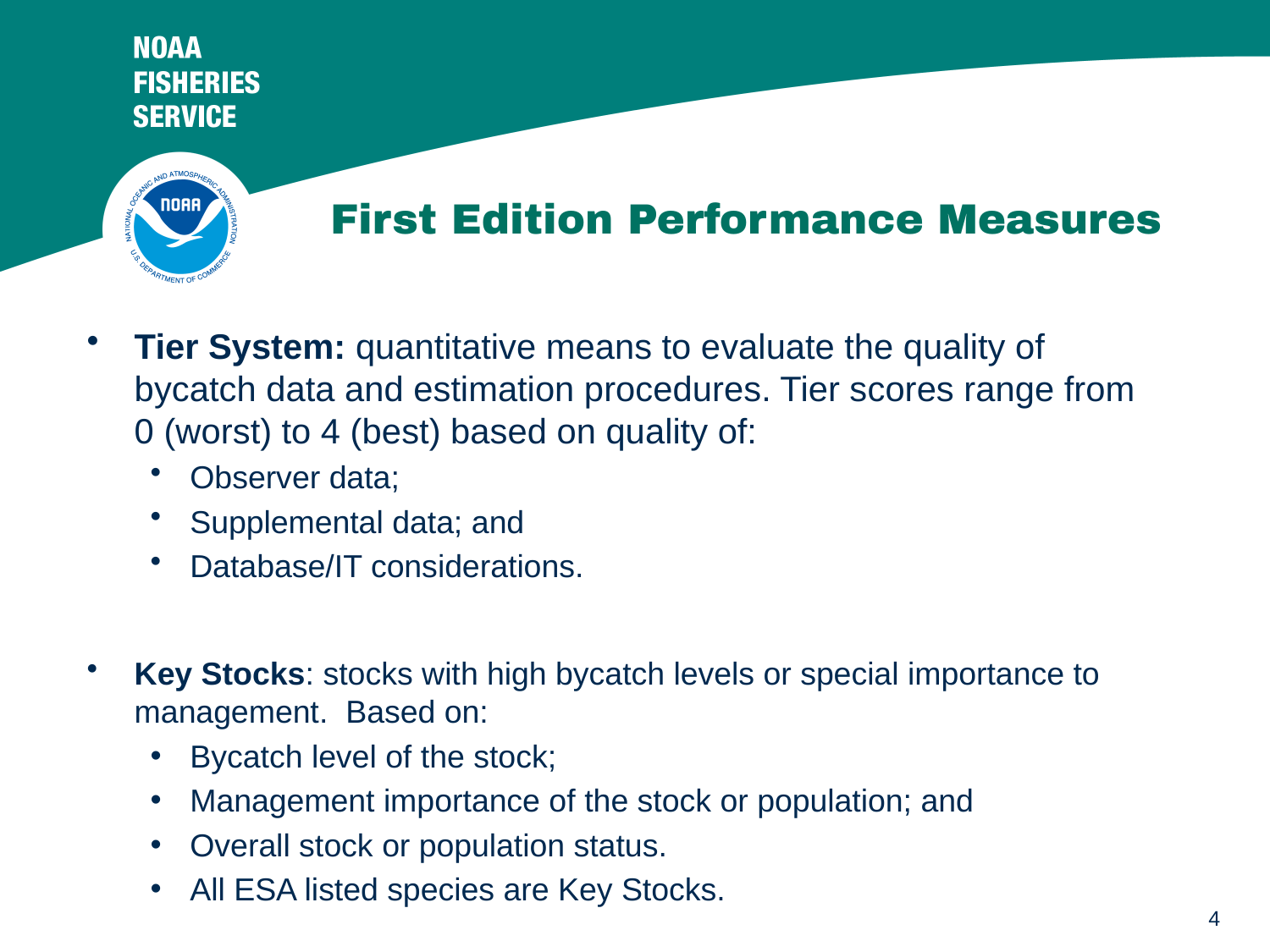

# First Edition Performance Measures
Tier System: quantitative means to evaluate the quality of bycatch data and estimation procedures. Tier scores range from 0 (worst) to 4 (best) based on quality of:
Observer data;
Supplemental data; and
Database/IT considerations.

Key Stocks: stocks with high bycatch levels or special importance to management.  Based on:
Bycatch level of the stock;
Management importance of the stock or population; and
Overall stock or population status.
All ESA listed species are Key Stocks.